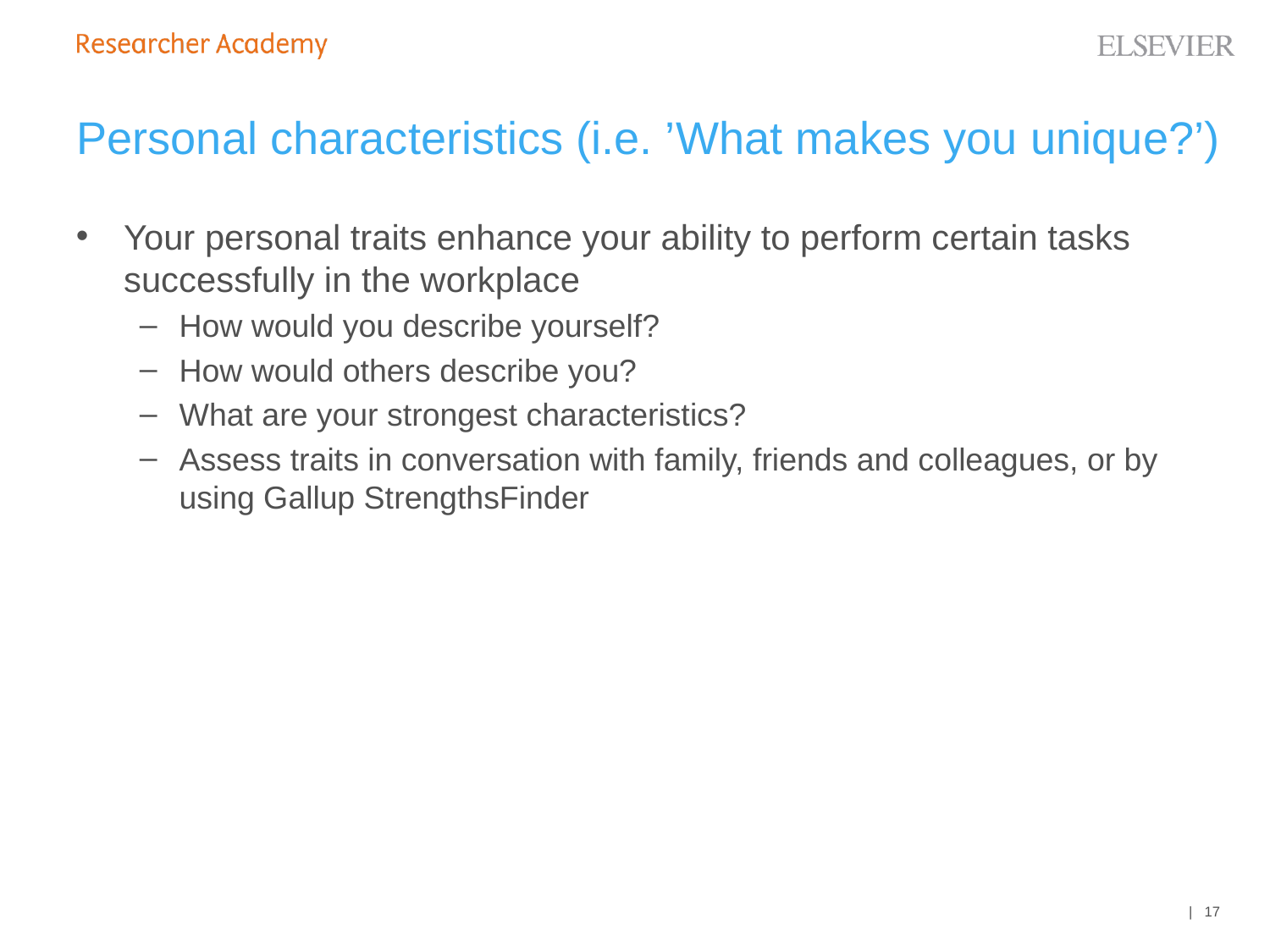

# Personal characteristics (i.e. ’What makes you unique?’)
Your personal traits enhance your ability to perform certain tasks successfully in the workplace
How would you describe yourself?
How would others describe you?
What are your strongest characteristics?
Assess traits in conversation with family, friends and colleagues, or by using Gallup StrengthsFinder